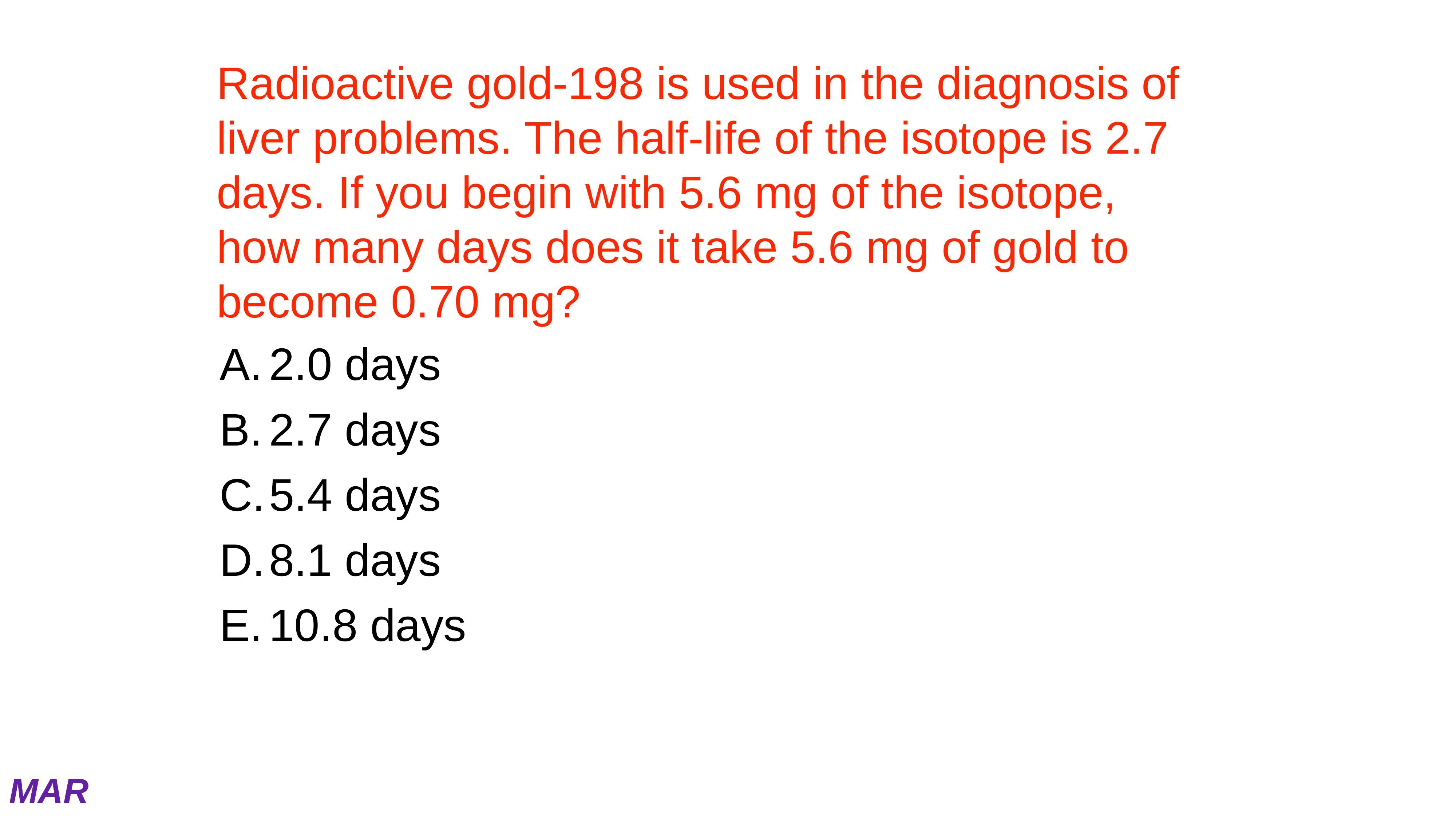

# Radioactive gold-198 is used in the diagnosis of liver problems. The half-life of the isotope is 2.7 days. If you begin with 5.6 mg of the isotope, how many days does it take 5.6 mg of gold to become 0.70 mg?
2.0 days
2.7 days
5.4 days
8.1 days
10.8 days
MAR
Enter your response on
your i>Clicker now!
Answer = D, 8.1 days

Use: ln (A/A0) = -kt
and
t1/2 = 0.693/k

k = 0.693 / t1/2, so:
ln (A/A0) = -(0.693/t1/2)t
ln (0.70mg/5.6mg) = -(0.693/2.7d)t
solve for t:
-2.0794 = -0.25667*t
t = 8.1 days